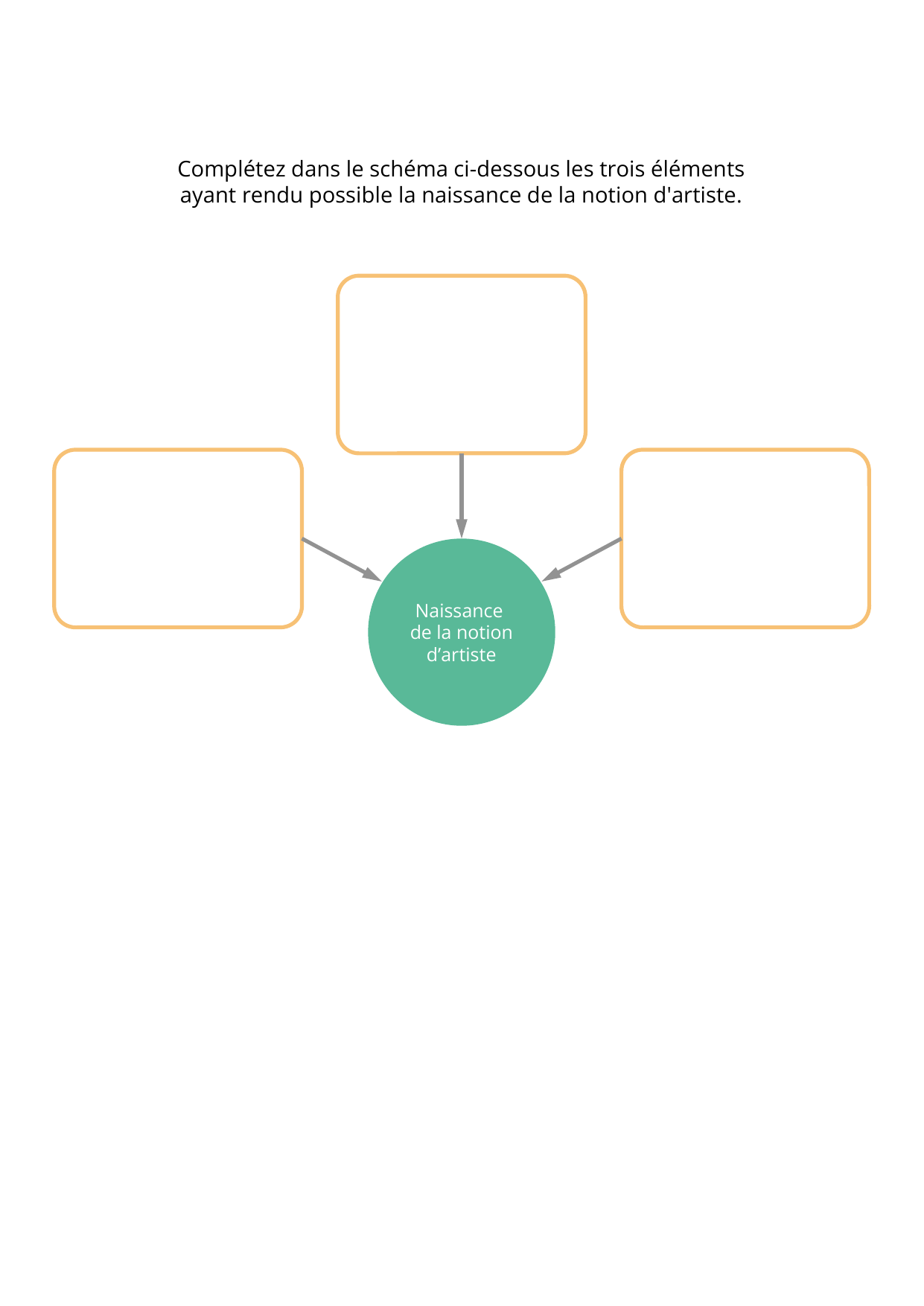

Complétez dans le schéma ci-dessous les trois éléments ayant rendu possible la naissance de la notion d'artiste.

Naissance
de la notion d’artiste